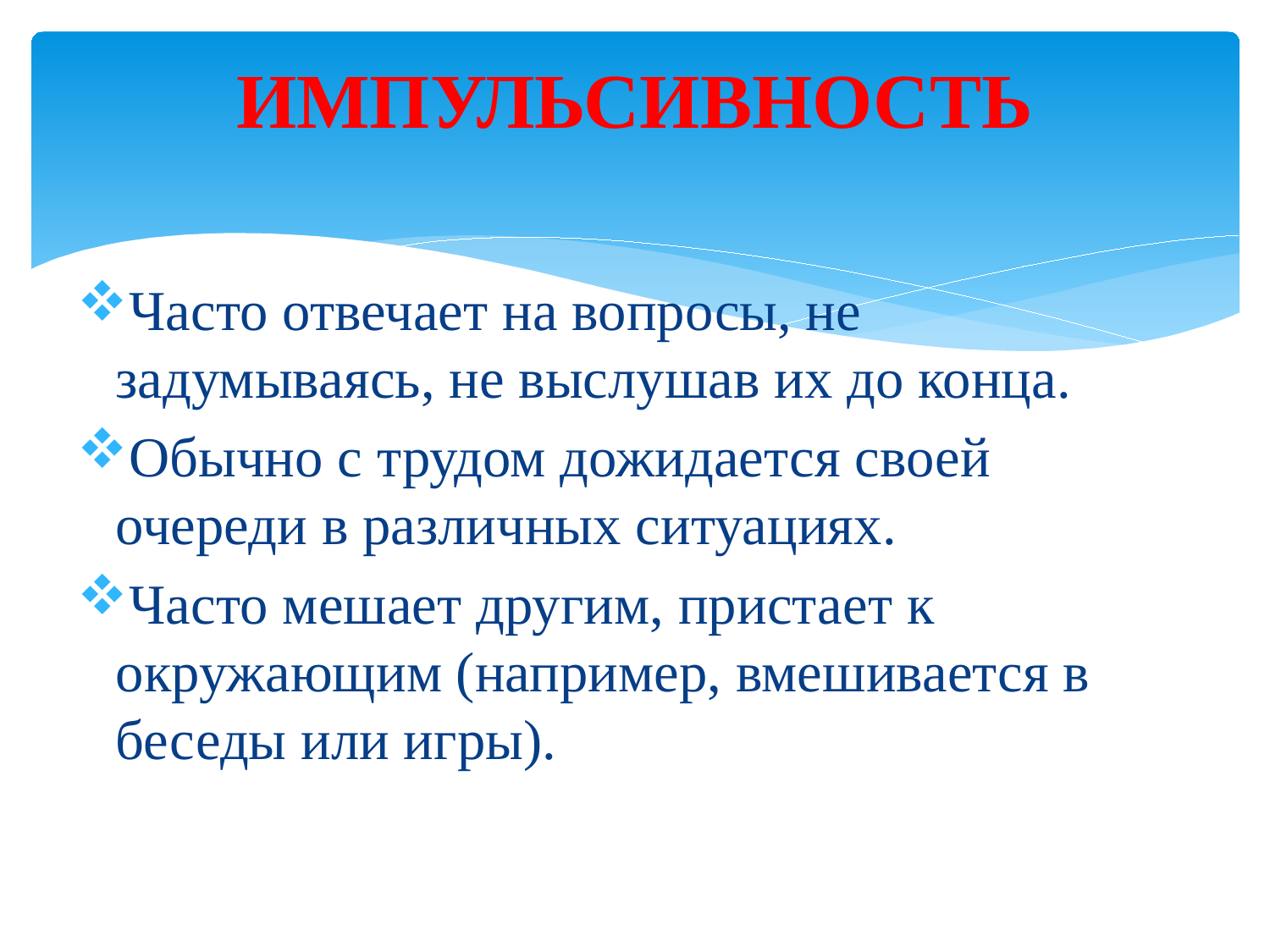

# ИМПУЛЬСИВНОСТЬ
Часто отвечает на вопросы, не задумываясь, не выслушав их до конца.
Обычно с трудом дожидается своей очереди в различных ситуациях.
Часто мешает другим, пристает к окружающим (например, вмешивается в беседы или игры).